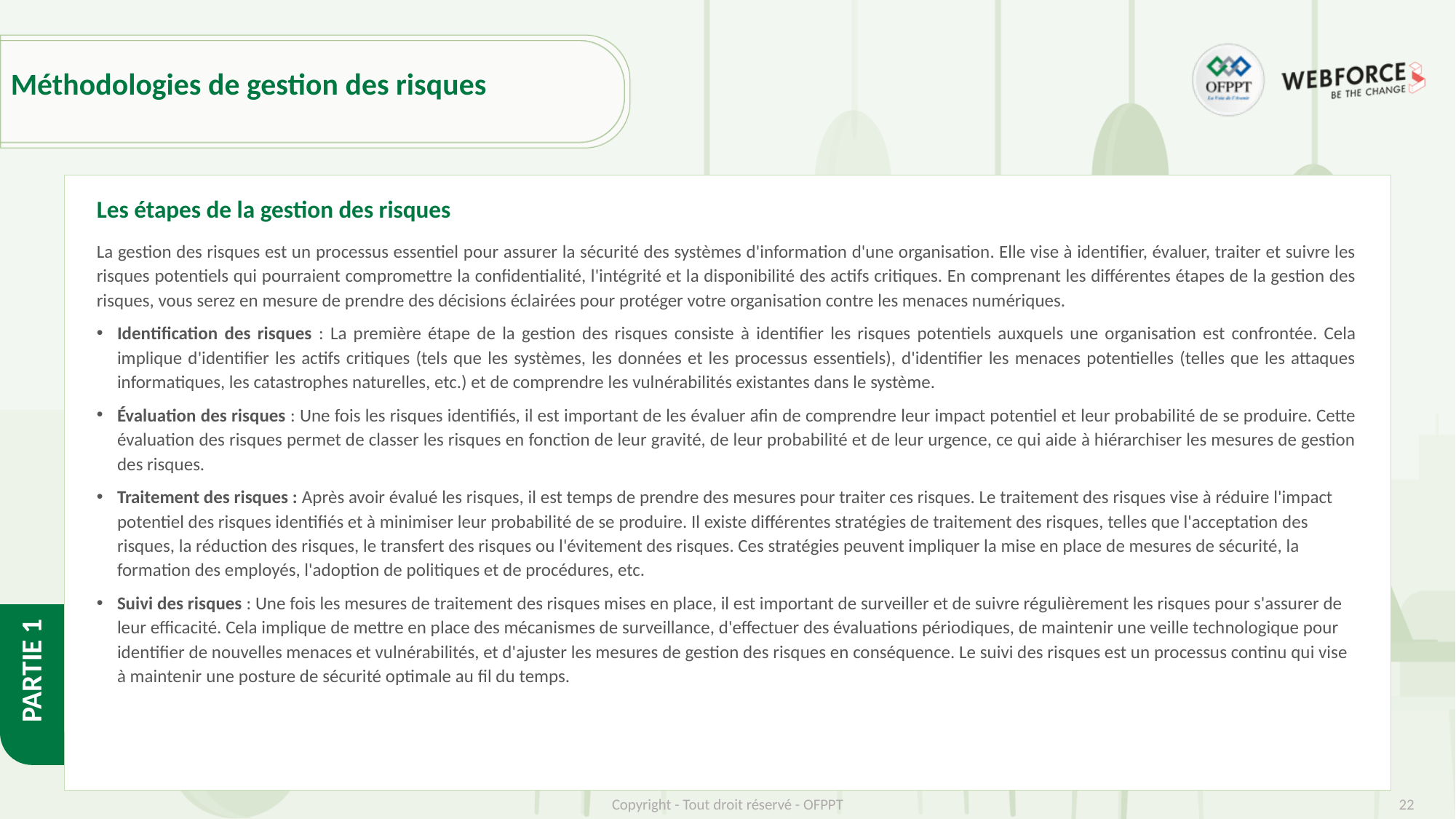

# Méthodologies de gestion des risques
Les étapes de la gestion des risques
La gestion des risques est un processus essentiel pour assurer la sécurité des systèmes d'information d'une organisation. Elle vise à identifier, évaluer, traiter et suivre les risques potentiels qui pourraient compromettre la confidentialité, l'intégrité et la disponibilité des actifs critiques. En comprenant les différentes étapes de la gestion des risques, vous serez en mesure de prendre des décisions éclairées pour protéger votre organisation contre les menaces numériques.
Identification des risques : La première étape de la gestion des risques consiste à identifier les risques potentiels auxquels une organisation est confrontée. Cela implique d'identifier les actifs critiques (tels que les systèmes, les données et les processus essentiels), d'identifier les menaces potentielles (telles que les attaques informatiques, les catastrophes naturelles, etc.) et de comprendre les vulnérabilités existantes dans le système.
Évaluation des risques : Une fois les risques identifiés, il est important de les évaluer afin de comprendre leur impact potentiel et leur probabilité de se produire. Cette évaluation des risques permet de classer les risques en fonction de leur gravité, de leur probabilité et de leur urgence, ce qui aide à hiérarchiser les mesures de gestion des risques.
Traitement des risques : Après avoir évalué les risques, il est temps de prendre des mesures pour traiter ces risques. Le traitement des risques vise à réduire l'impact potentiel des risques identifiés et à minimiser leur probabilité de se produire. Il existe différentes stratégies de traitement des risques, telles que l'acceptation des risques, la réduction des risques, le transfert des risques ou l'évitement des risques. Ces stratégies peuvent impliquer la mise en place de mesures de sécurité, la formation des employés, l'adoption de politiques et de procédures, etc.
Suivi des risques : Une fois les mesures de traitement des risques mises en place, il est important de surveiller et de suivre régulièrement les risques pour s'assurer de leur efficacité. Cela implique de mettre en place des mécanismes de surveillance, d'effectuer des évaluations périodiques, de maintenir une veille technologique pour identifier de nouvelles menaces et vulnérabilités, et d'ajuster les mesures de gestion des risques en conséquence. Le suivi des risques est un processus continu qui vise à maintenir une posture de sécurité optimale au fil du temps.